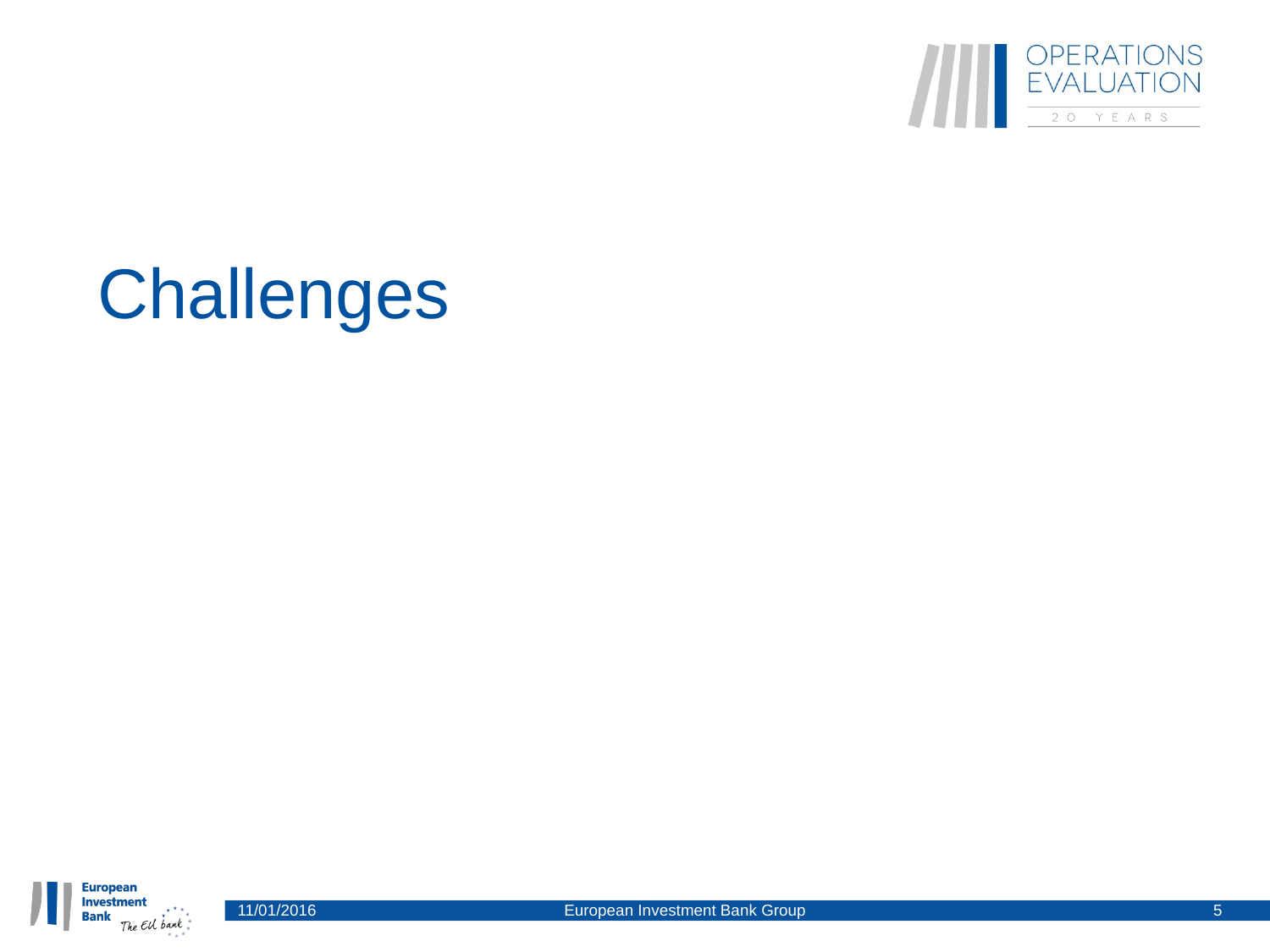

# Challenges
11/01/2016
European Investment Bank Group
5